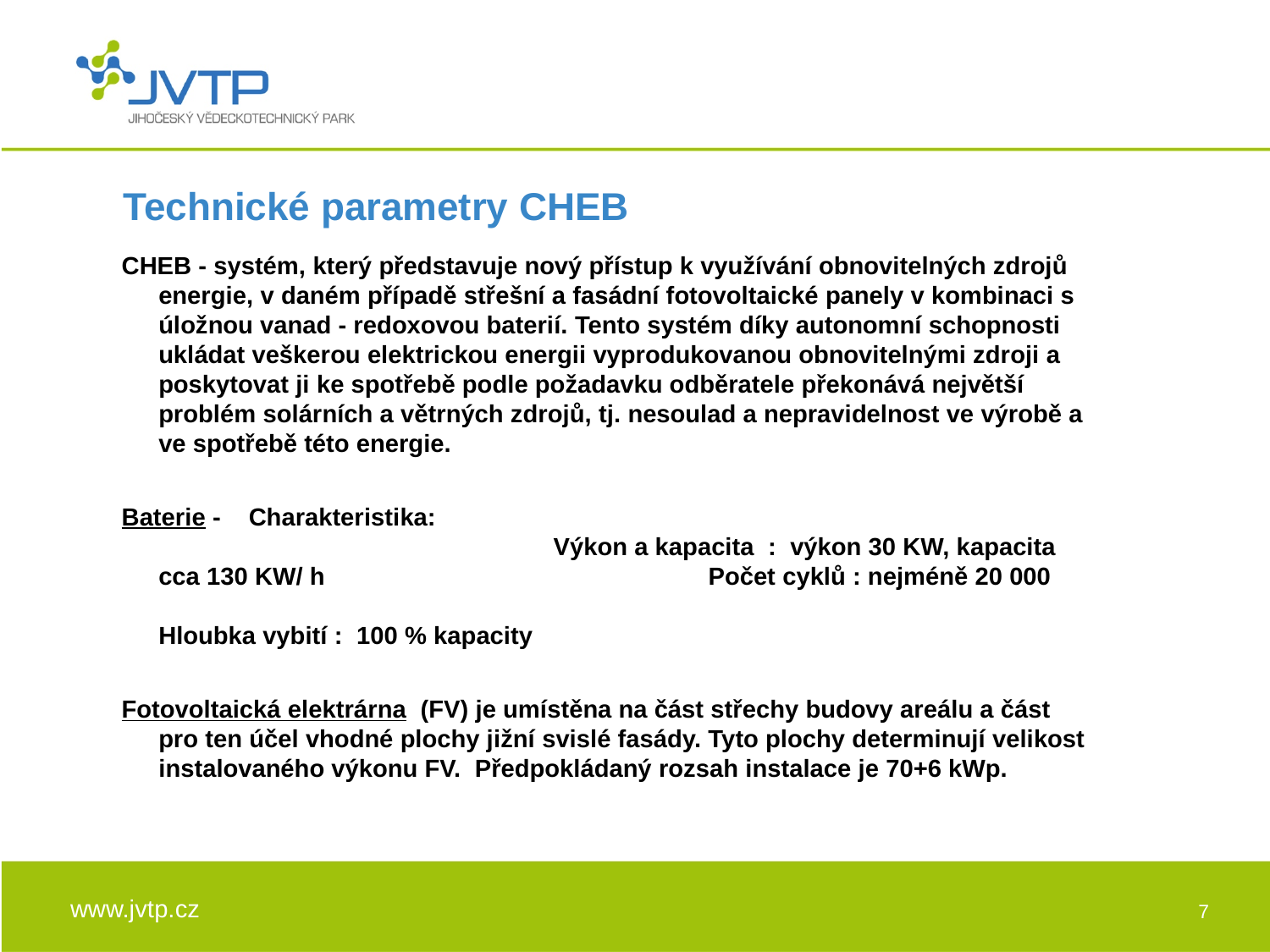

# Technické parametry CHEB
CHEB - systém, který představuje nový přístup k využívání obnovitelných zdrojů energie, v daném případě střešní a fasádní fotovoltaické panely v kombinaci s úložnou vanad - redoxovou baterií. Tento systém díky autonomní schopnosti ukládat veškerou elektrickou energii vyprodukovanou obnovitelnými zdroji a poskytovat ji ke spotřebě podle požadavku odběratele překonává největší problém solárních a větrných zdrojů, tj. nesoulad a nepravidelnost ve výrobě a ve spotřebě této energie.

Baterie -    Charakteristika:								  Výkon a kapacita  :  výkon 30 KW, kapacita  cca 130 KW/ h			      Počet cyklů : nejméně 20 000							  Hloubka vybití :  100 % kapacity

Fotovoltaická elektrárna  (FV) je umístěna na část střechy budovy areálu a část pro ten účel vhodné plochy jižní svislé fasády. Tyto plochy determinují velikost instalovaného výkonu FV.  Předpokládaný rozsah instalace je 70+6 kWp.